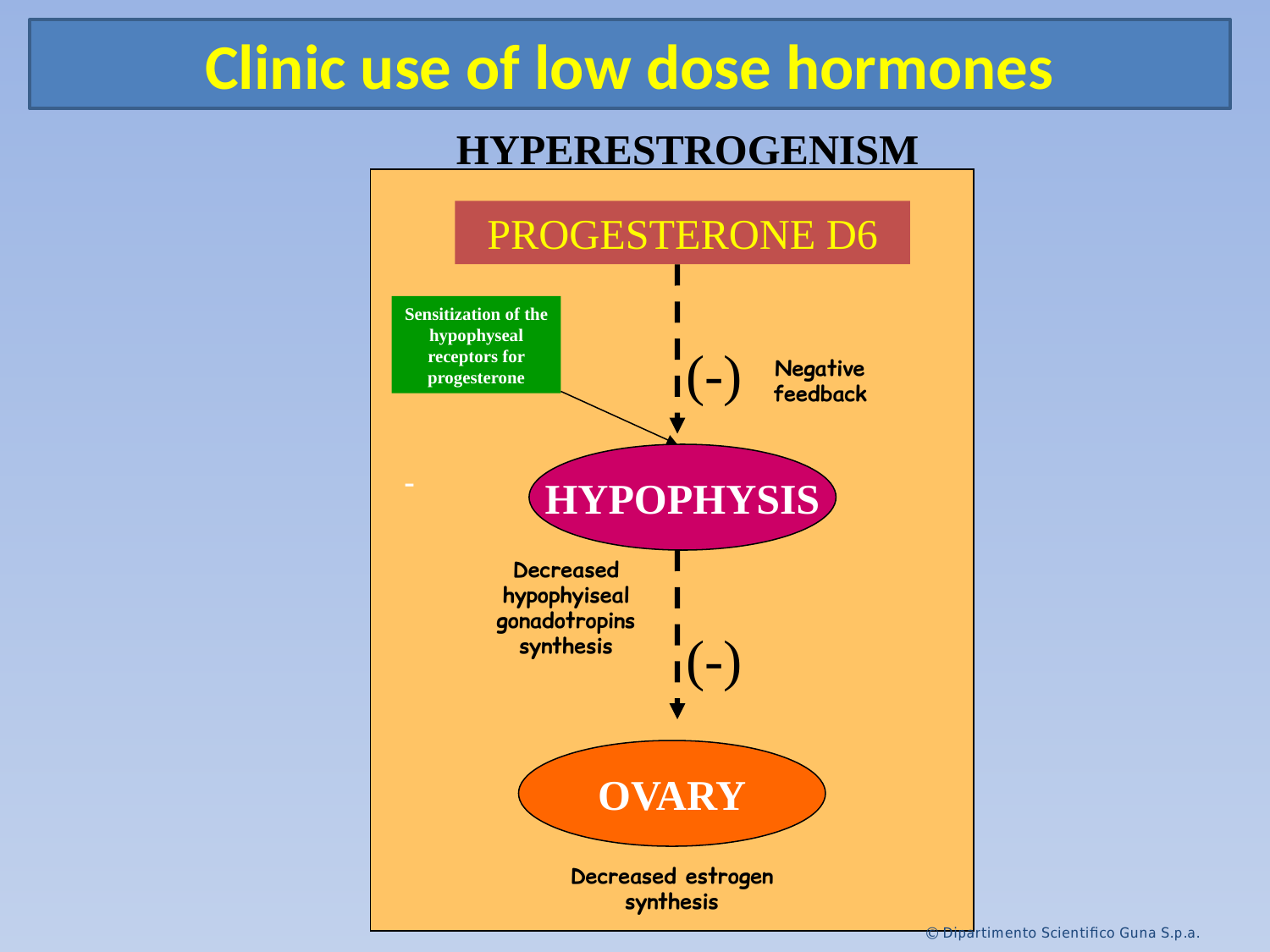

Clinic use of low dose hormones
Clinic use of homeopatic Hormones
HYPERESTROGENISM

PROGESTERONE D6

Sensitization of the hypophyseal receptors for progesterone
(-)
Negative feedback

HYPOPHYSIS
-
Decreased hypophyiseal gonadotropins synthesis

(-)
OVARY
Decreased estrogen synthesis
© Dipartimento Scientifico Guna S.p.a.